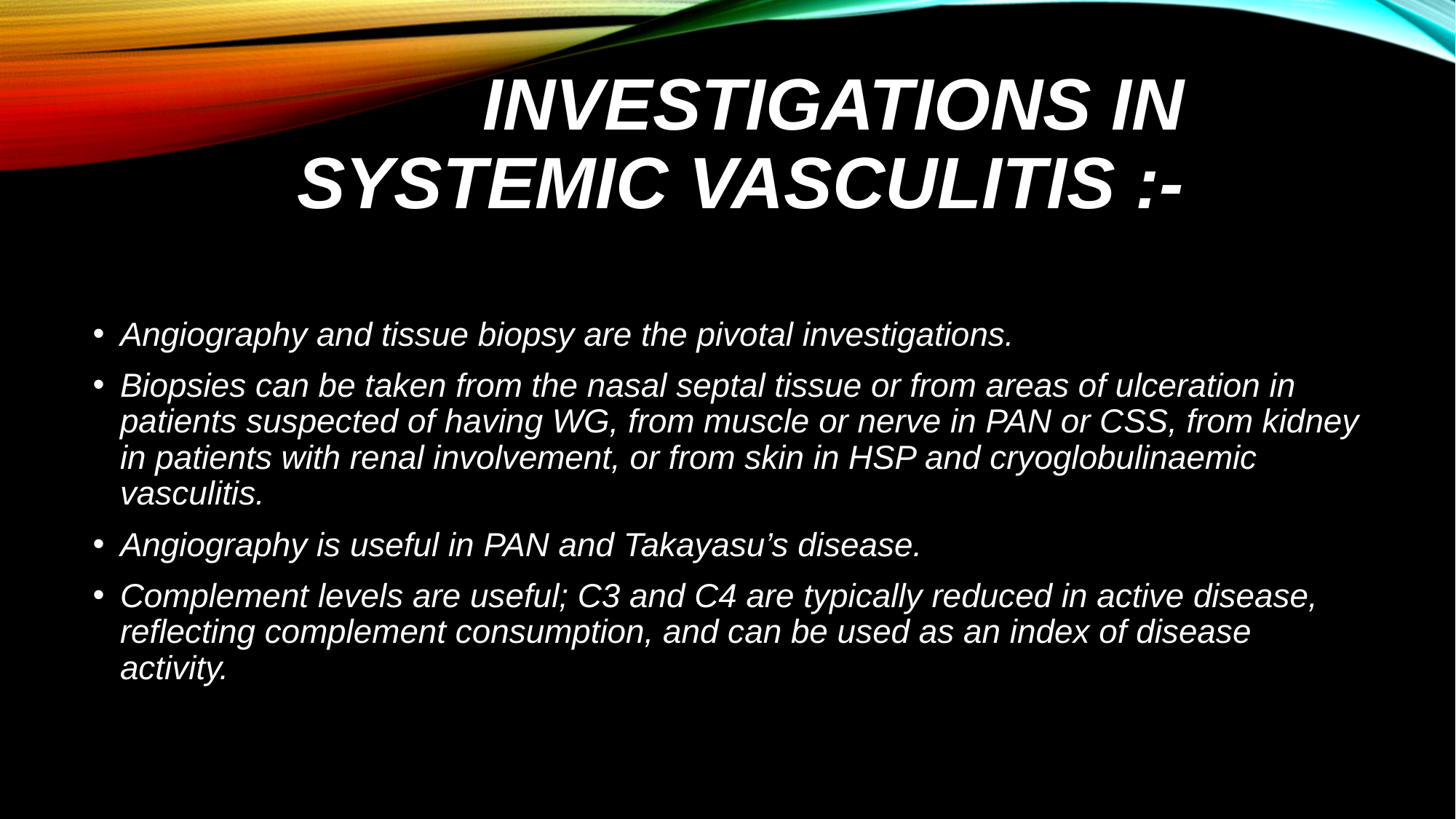

# INVESTIGATIONS IN SYSTEMIC VASCULITIS :-
Angiography and tissue biopsy are the pivotal investigations.
Biopsies can be taken from the nasal septal tissue or from areas of ulceration in patients suspected of having WG, from muscle or nerve in PAN or CSS, from kidney in patients with renal involvement, or from skin in HSP and cryoglobulinaemic vasculitis.
Angiography is useful in PAN and Takayasu’s disease.
Complement levels are useful; C3 and C4 are typically reduced in active disease, reflecting complement consumption, and can be used as an index of disease activity.